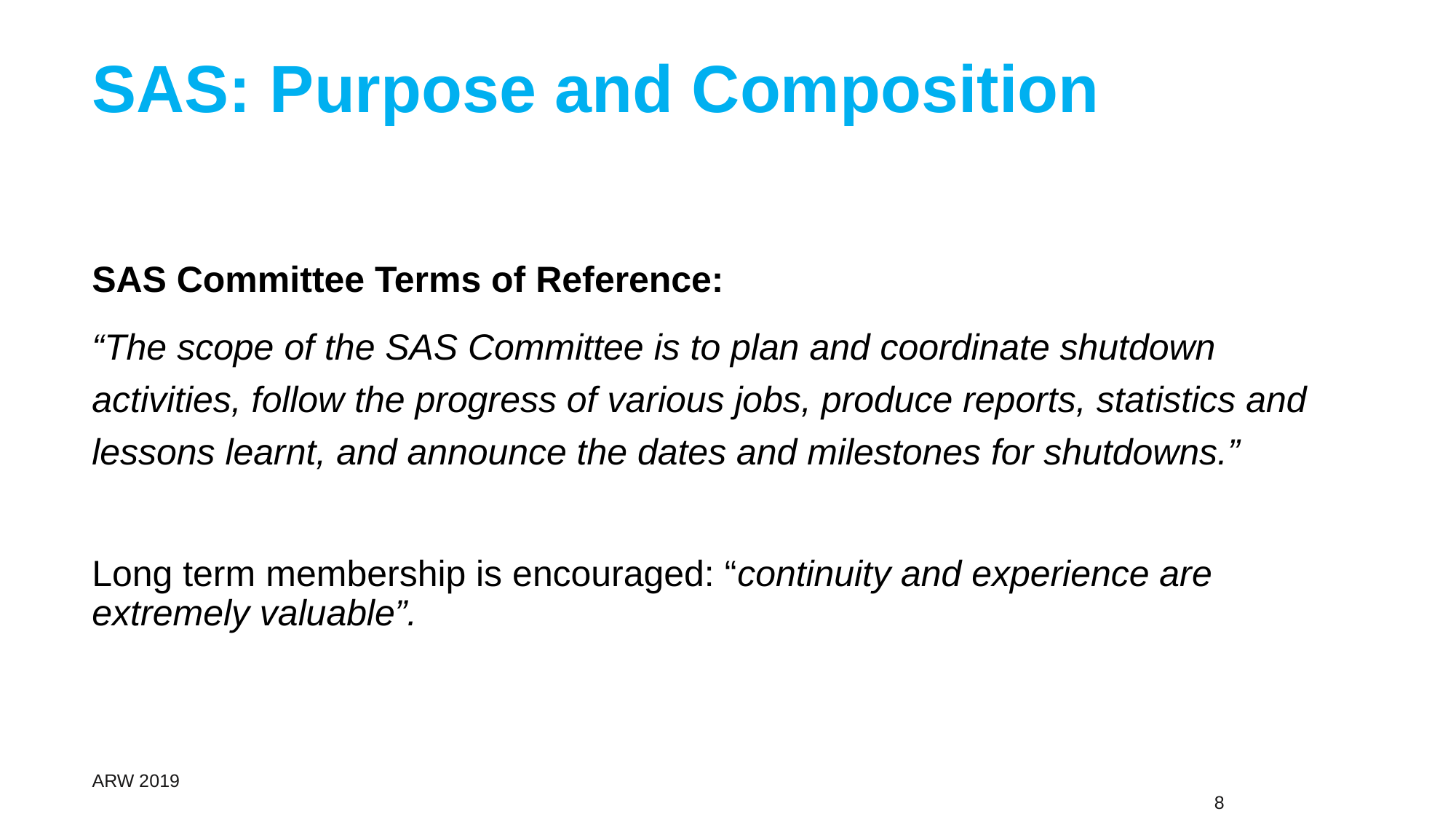

# SAS: Purpose and Composition
SAS Committee Terms of Reference:
“The scope of the SAS Committee is to plan and coordinate shutdown activities, follow the progress of various jobs, produce reports, statistics and lessons learnt, and announce the dates and milestones for shutdowns.”

Long term membership is encouraged: “continuity and experience are extremely valuable”.